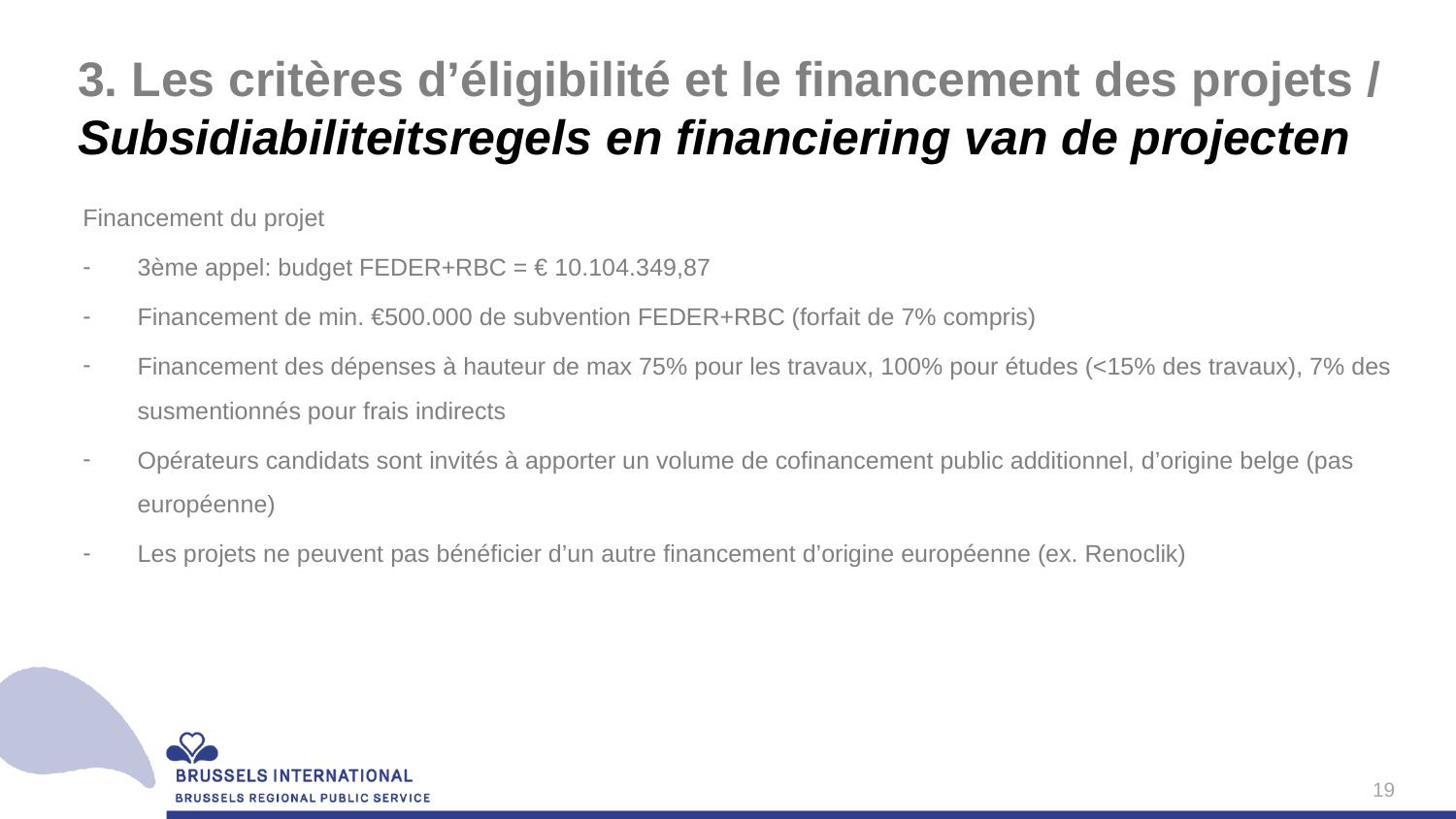

# 3. Les critères d’éligibilité et le financement des projets / Subsidiabiliteitsregels en financiering van de projecten
Financement du projet
3ème appel: budget FEDER+RBC = € 10.104.349,87
Financement de min. €500.000 de subvention FEDER+RBC (forfait de 7% compris)
Financement des dépenses à hauteur de max 75% pour les travaux, 100% pour études (<15% des travaux), 7% des susmentionnés pour frais indirects
Opérateurs candidats sont invités à apporter un volume de cofinancement public additionnel, d’origine belge (pas européenne)
Les projets ne peuvent pas bénéficier d’un autre financement d’origine européenne (ex. Renoclik)